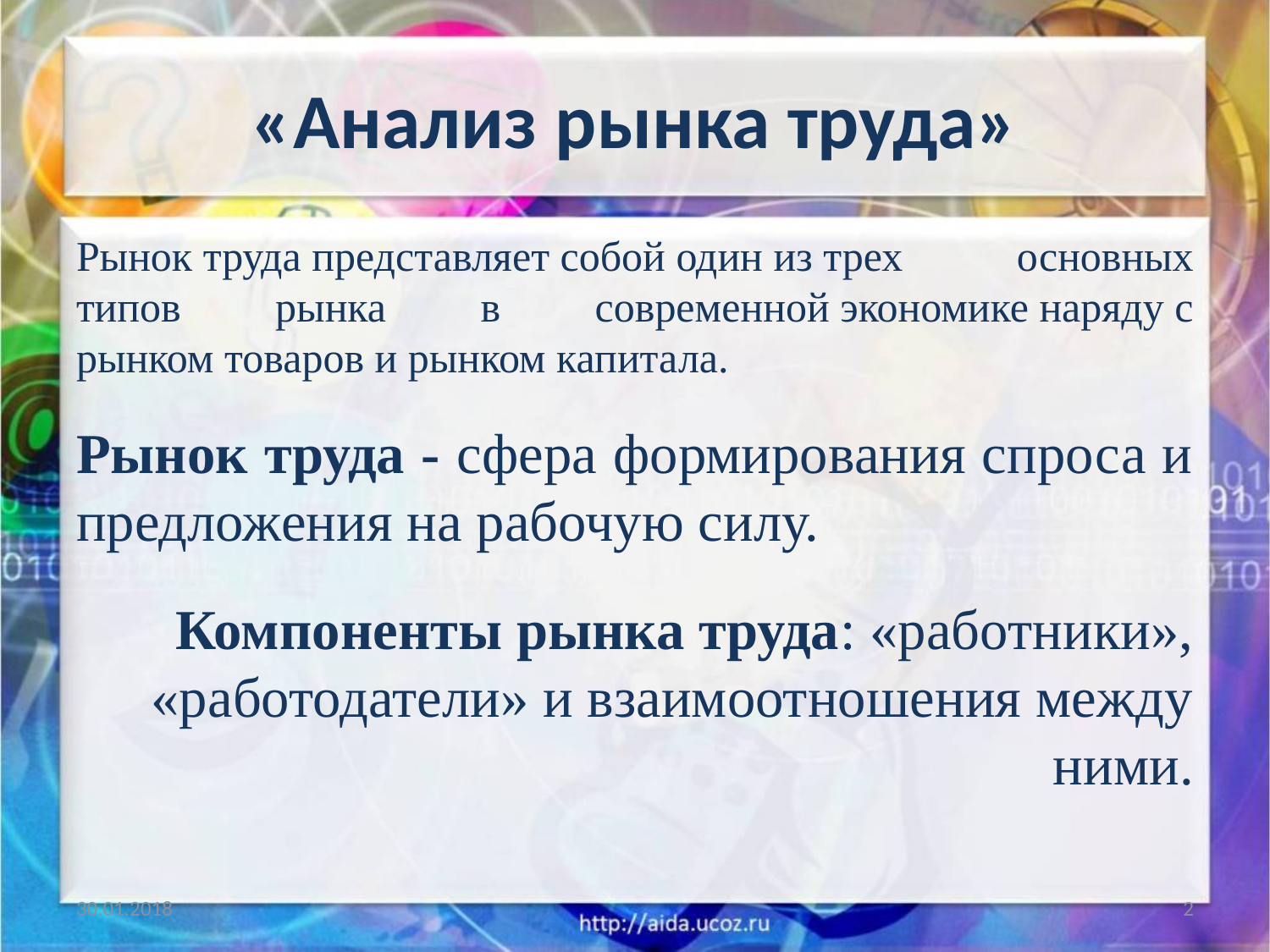

# «Анализ рынка труда»
Рынок труда представляет собой один из трех основных типов рынка в современной экономике наряду с рынком товаров и рынком капитала.

Рынок труда - сфера формирования спроса и предложения на рабочую силу.

Компоненты рынка труда: «работники», «работодатели» и взаимоотношения между ними.

30.01.2018
2